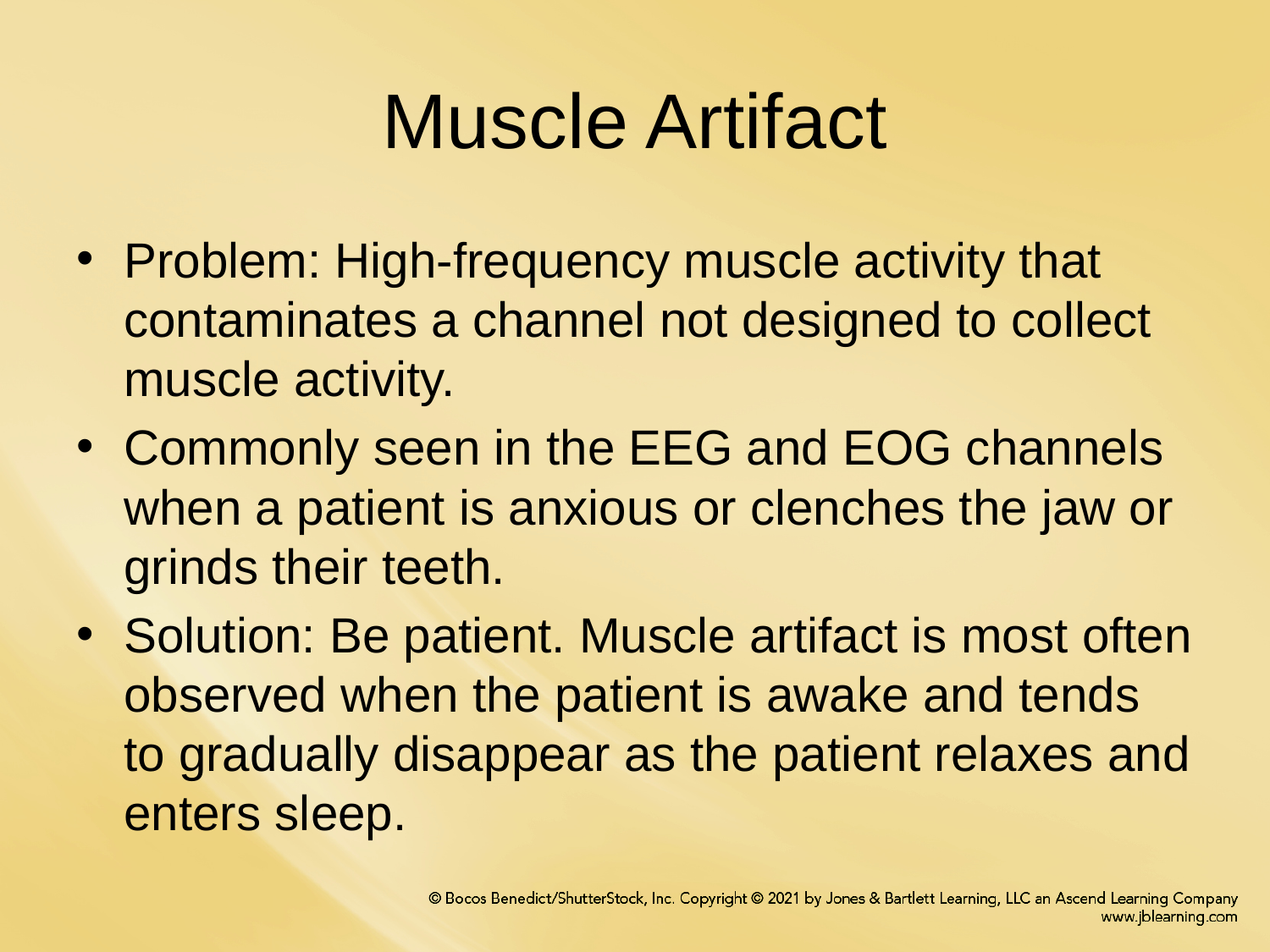

# Muscle Artifact
Problem: High-frequency muscle activity that contaminates a channel not designed to collect muscle activity.
Commonly seen in the EEG and EOG channels when a patient is anxious or clenches the jaw or grinds their teeth.
Solution: Be patient. Muscle artifact is most often observed when the patient is awake and tends to gradually disappear as the patient relaxes and enters sleep.